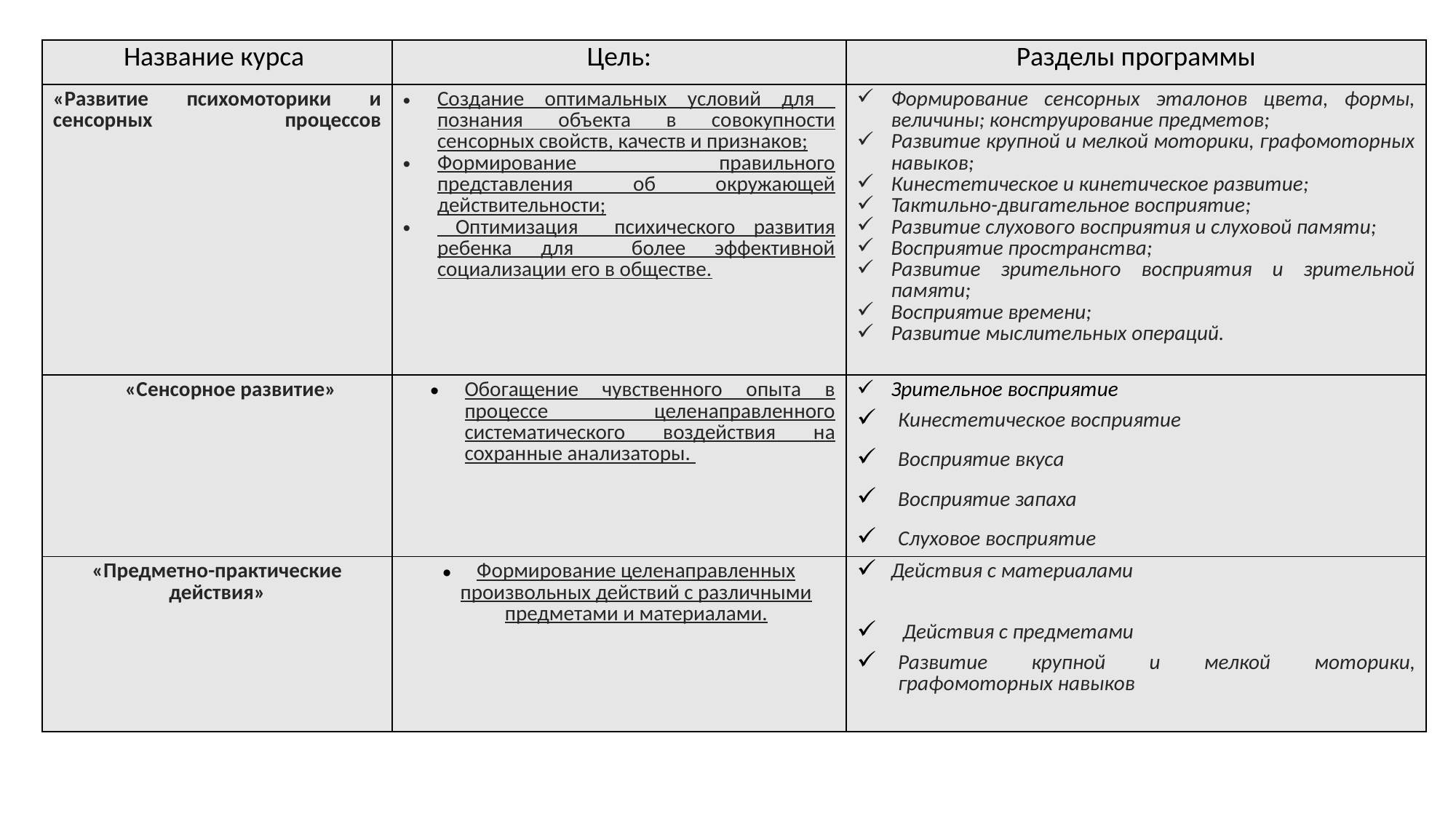

| Название курса | Цель: | Разделы программы |
| --- | --- | --- |
| «Развитие психомоторики и сенсорных процессов | Создание оптимальных условий для познания объекта в совокупности сенсорных свойств, качеств и признаков; Формирование правильного представления об окружающей действительности; Оптимизация психического развития ребенка для более эффективной социализации его в обществе. | Формирование сенсорных эталонов цвета, формы, величины; конструирование предметов; Развитие крупной и мелкой моторики, графомоторных навыков; Кинестетическое и кинетическое развитие; Тактильно-двигательное восприятие; Развитие слухового восприятия и слуховой памяти; Восприятие пространства; Развитие зрительного восприятия и зрительной памяти; Восприятие времени; Развитие мыслительных операций. |
| «Сенсорное развитие» | Обогащение чувственного опыта в процессе целенаправленного систематического воздействия на сохранные анализаторы. | Зрительное восприятие Кинестетическое восприятие Восприятие вкуса Восприятие запаха Слуховое восприятие |
| «Предметно-практические действия» | Формирование целенаправленных произвольных действий с различными предметами и материалами. | Действия с материалами Действия с предметами Развитие крупной и мелкой моторики, графомоторных навыков |